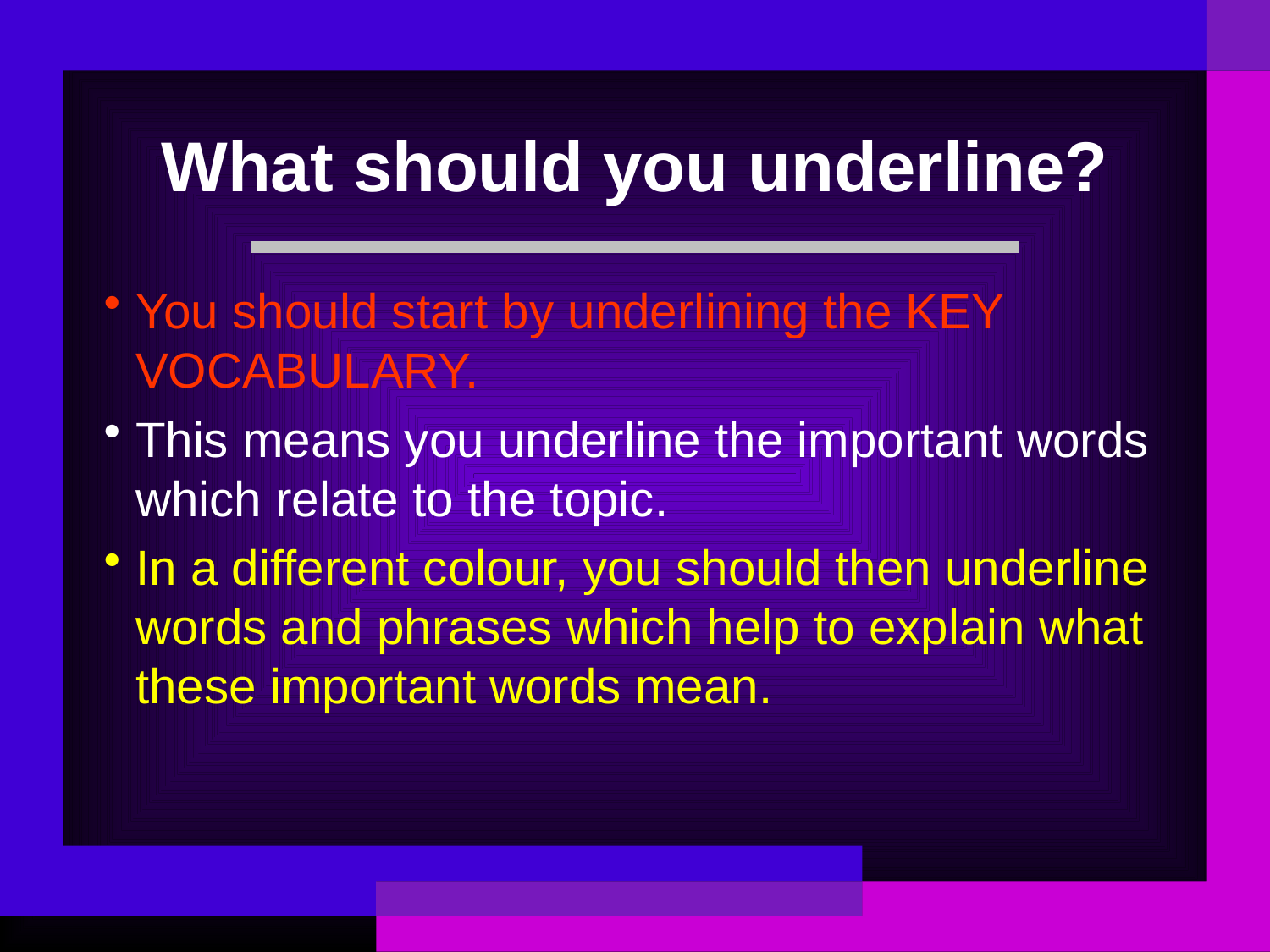

# What should you underline?
You should start by underlining the KEY VOCABULARY.
This means you underline the important words which relate to the topic.
In a different colour, you should then underline words and phrases which help to explain what these important words mean.